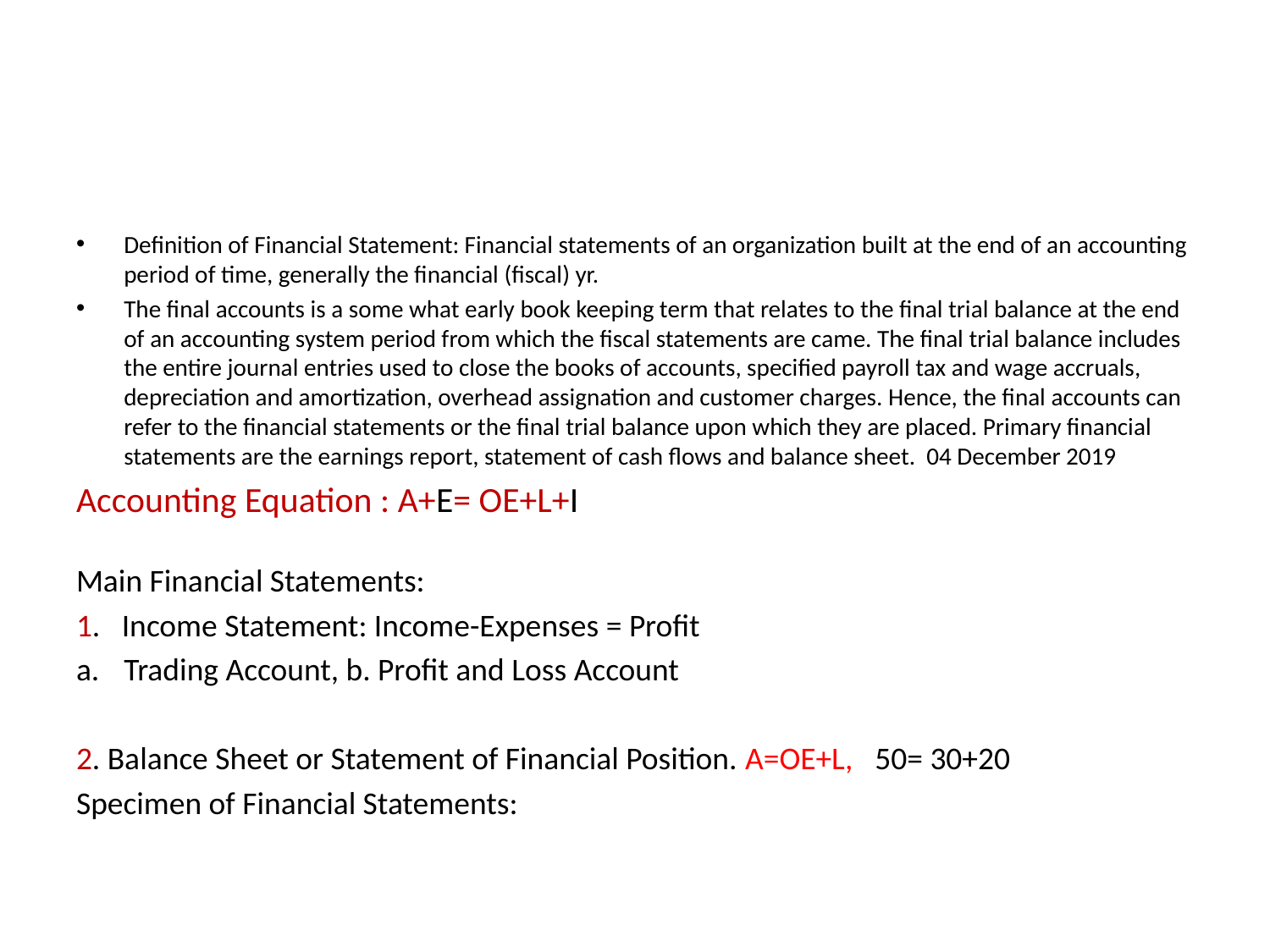

#
Definition of Financial Statement: Financial statements of an organization built at the end of an accounting period of time, generally the financial (fiscal) yr.
The final accounts is a some what early book keeping term that relates to the final trial balance at the end of an accounting system period from which the fiscal statements are came. The final trial balance includes the entire journal entries used to close the books of accounts, specified payroll tax and wage accruals, depreciation and amortization, overhead assignation and customer charges. Hence, the final accounts can refer to the financial statements or the final trial balance upon which they are placed. Primary financial statements are the earnings report, statement of cash flows and balance sheet.  04 December 2019
Accounting Equation : A+E= OE+L+I

Main Financial Statements:
1.   Income Statement: Income-Expenses = Profit
Trading Account, b. Profit and Loss Account

2. Balance Sheet or Statement of Financial Position. A=OE+L,   50= 30+20
Specimen of Financial Statements: